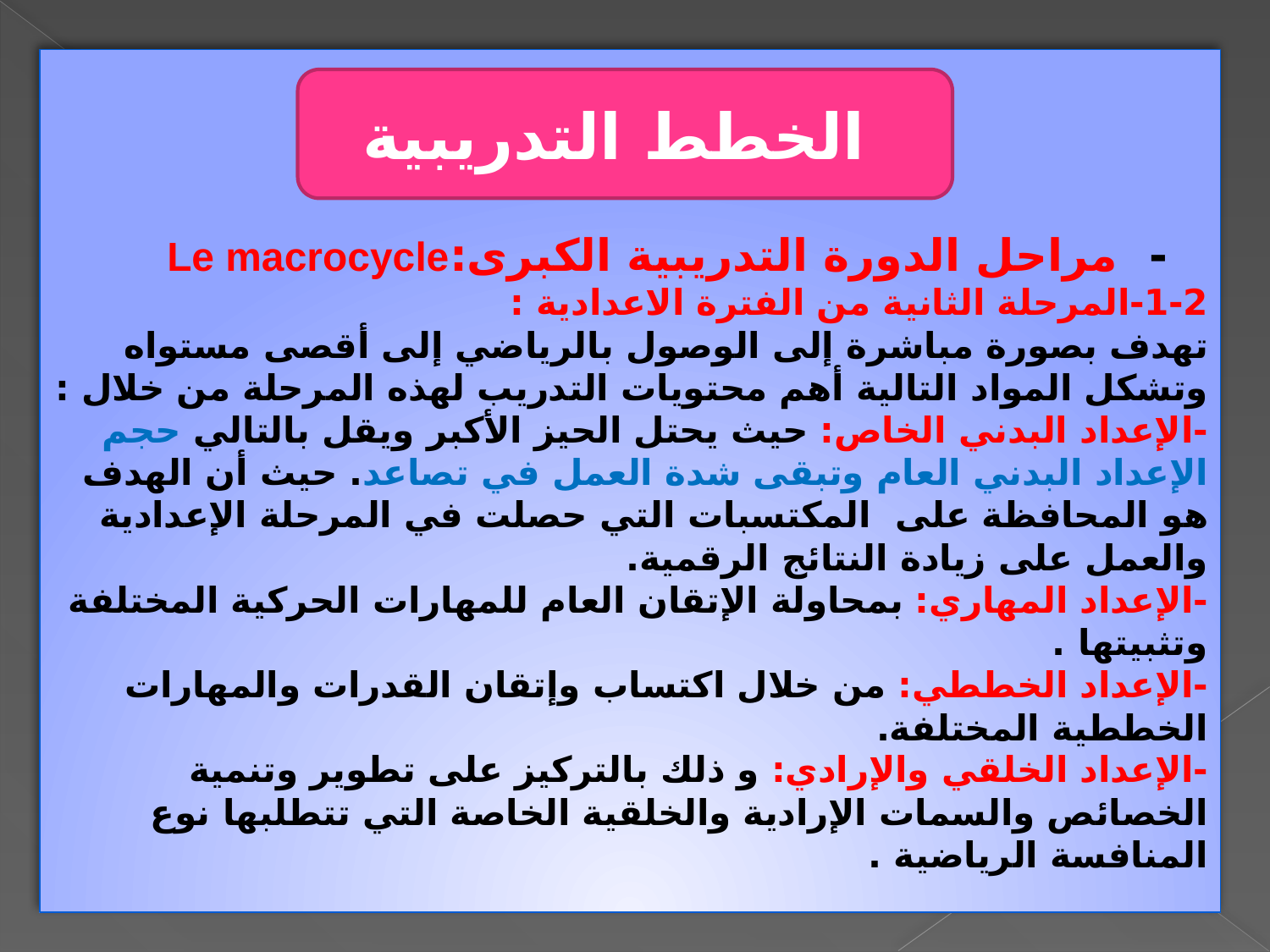

-  مراحل الدورة التدريبية الكبرى:Le macrocycle
1-2-المرحلة الثانية من الفترة الاعدادية :
تهدف بصورة مباشرة إلى الوصول بالرياضي إلى أقصى مستواه  وتشكل المواد التالية أهم محتويات التدريب لهذه المرحلة من خلال :
-الإعداد البدني الخاص: حيث يحتل الحيز الأكبر ويقل بالتالي حجم الإعداد البدني العام وتبقى شدة العمل في تصاعد. حيث أن الهدف هو المحافظة على  المكتسبات التي حصلت في المرحلة الإعدادية والعمل على زيادة النتائج الرقمية.
-الإعداد المهاري: بمحاولة الإتقان العام للمهارات الحركية المختلفة وتثبيتها .
-الإعداد الخططي: من خلال اكتساب وإتقان القدرات والمهارات الخططية المختلفة.
-الإعداد الخلقي والإرادي: و ذلك بالتركيز على تطوير وتنمية الخصائص والسمات الإرادية والخلقية الخاصة التي تتطلبها نوع المنافسة الرياضية .
الخطط التدريبية